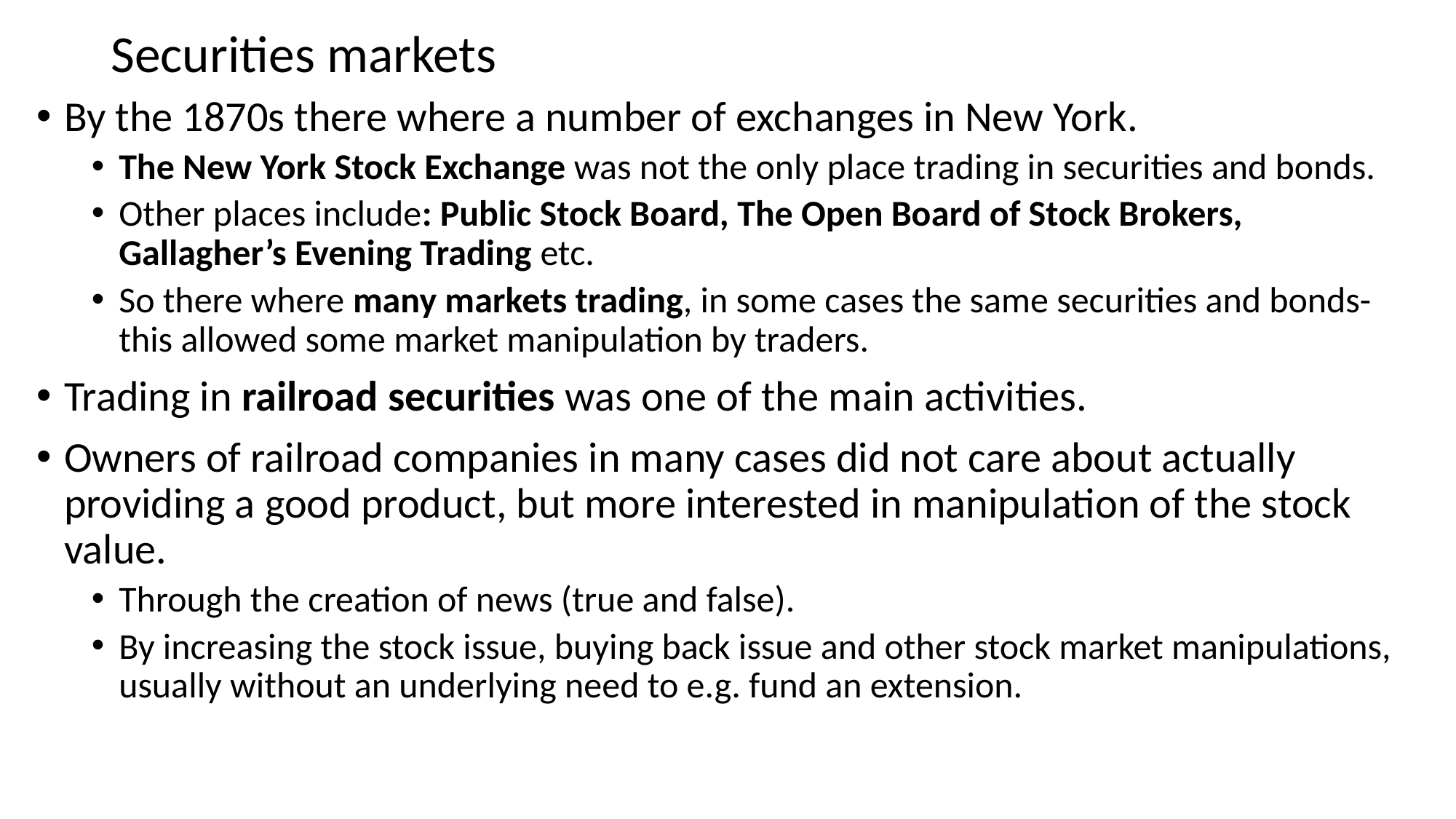

# Securities markets
By the 1870s there where a number of exchanges in New York.
The New York Stock Exchange was not the only place trading in securities and bonds.
Other places include: Public Stock Board, The Open Board of Stock Brokers, Gallagher’s Evening Trading etc.
So there where many markets trading, in some cases the same securities and bonds- this allowed some market manipulation by traders.
Trading in railroad securities was one of the main activities.
Owners of railroad companies in many cases did not care about actually providing a good product, but more interested in manipulation of the stock value.
Through the creation of news (true and false).
By increasing the stock issue, buying back issue and other stock market manipulations, usually without an underlying need to e.g. fund an extension.